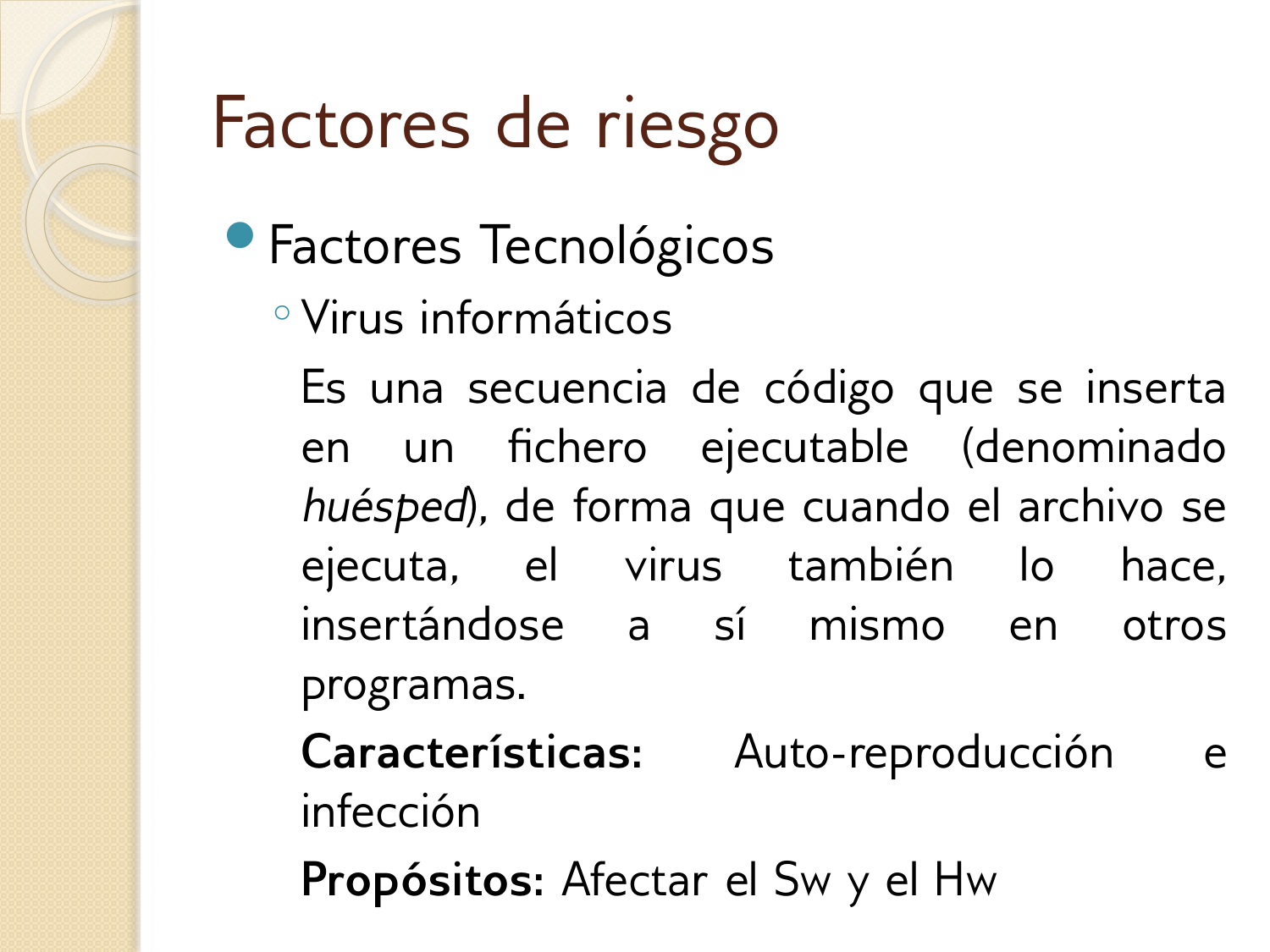

# Factores de riesgo
Factores Tecnológicos
Virus informáticos
	Es una secuencia de código que se inserta en un fichero ejecutable (denominado huésped), de forma que cuando el archivo se ejecuta, el virus también lo hace, insertándose a sí mismo en otros programas.
	Características: Auto-reproducción e infección
	Propósitos: Afectar el Sw y el Hw